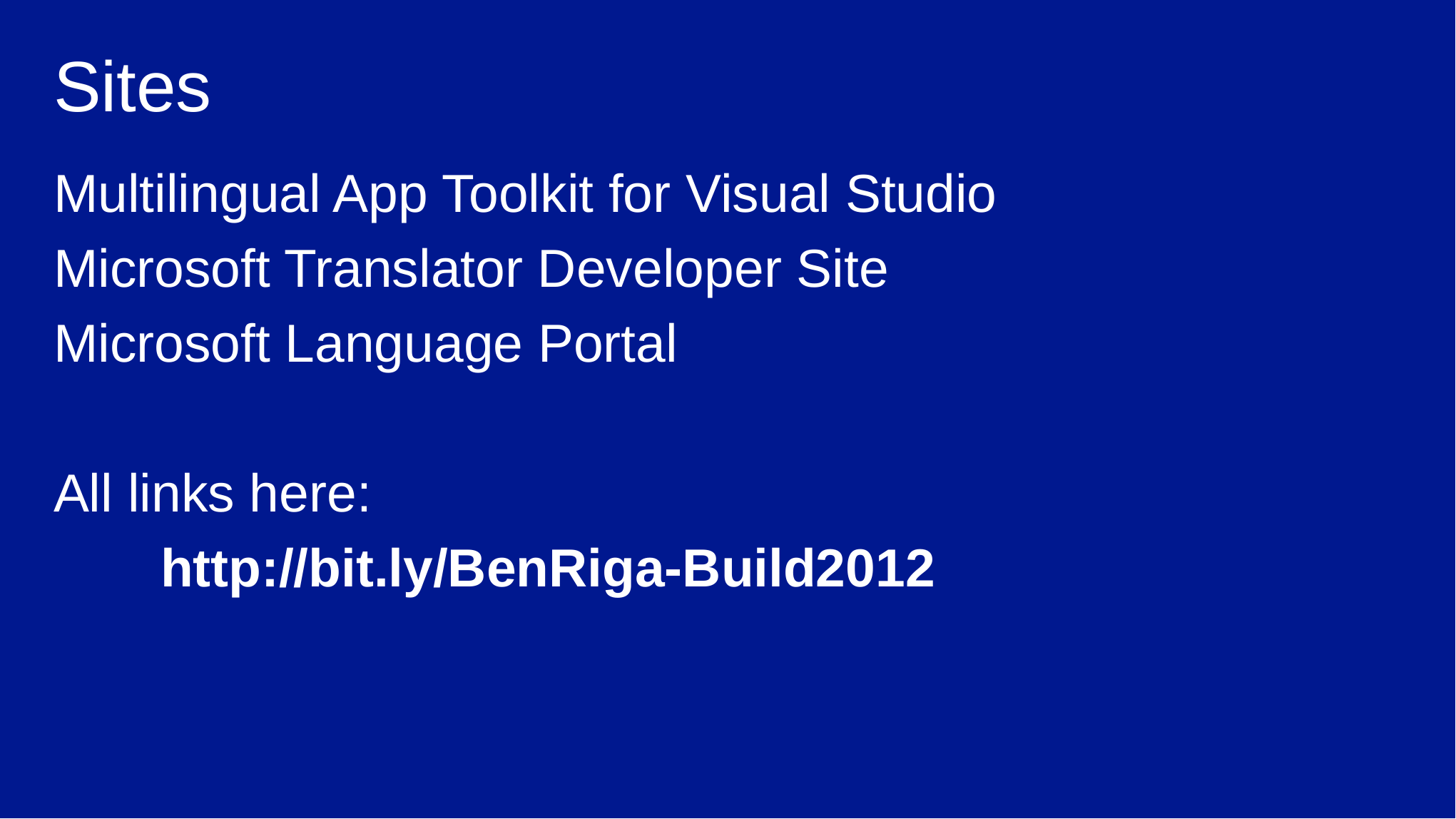

# Sites
Multilingual App Toolkit for Visual Studio
Microsoft Translator Developer Site
Microsoft Language Portal

All links here:
	http://bit.ly/BenRiga-Build2012